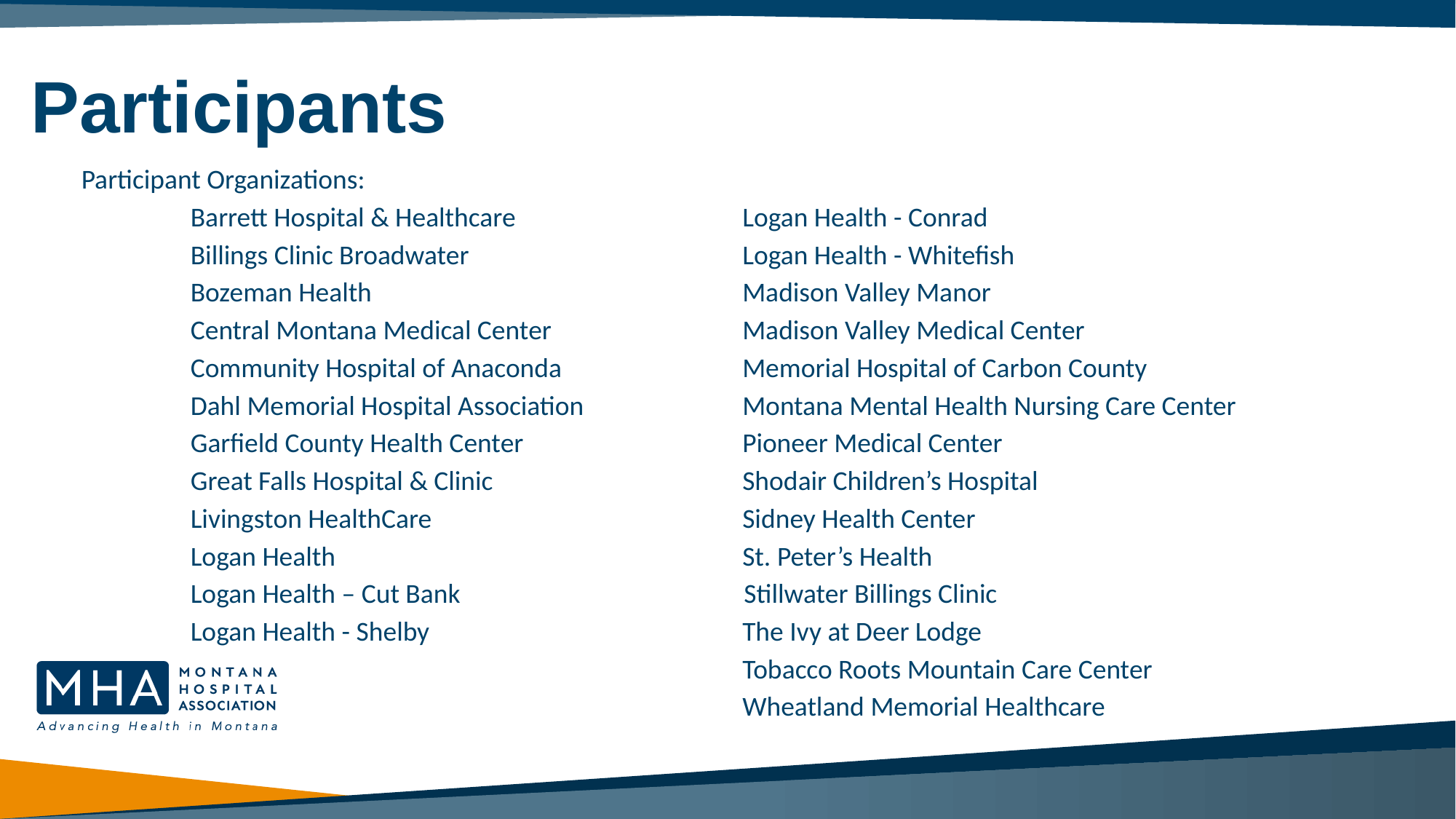

Participants
Participant Organizations:
	Barrett Hospital & Healthcare			 Logan Health - Conrad
	Billings Clinic Broadwater			 Logan Health - Whitefish
	Bozeman Health				 Madison Valley Manor
	Central Montana Medical Center		 Madison Valley Medical Center
	Community Hospital of Anaconda		 Memorial Hospital of Carbon County
	Dahl Memorial Hospital Association		 Montana Mental Health Nursing Care Center
	Garfield County Health Center		 Pioneer Medical Center
	Great Falls Hospital & Clinic			 Shodair Children’s Hospital
	Livingston HealthCare 			 Sidney Health Center
	Logan Health 				 St. Peter’s Health
	Logan Health – Cut Bank 			 Stillwater Billings Clinic
	Logan Health - Shelby 			 The Ivy at Deer Lodge
						 Tobacco Roots Mountain Care Center
						 Wheatland Memorial Healthcare